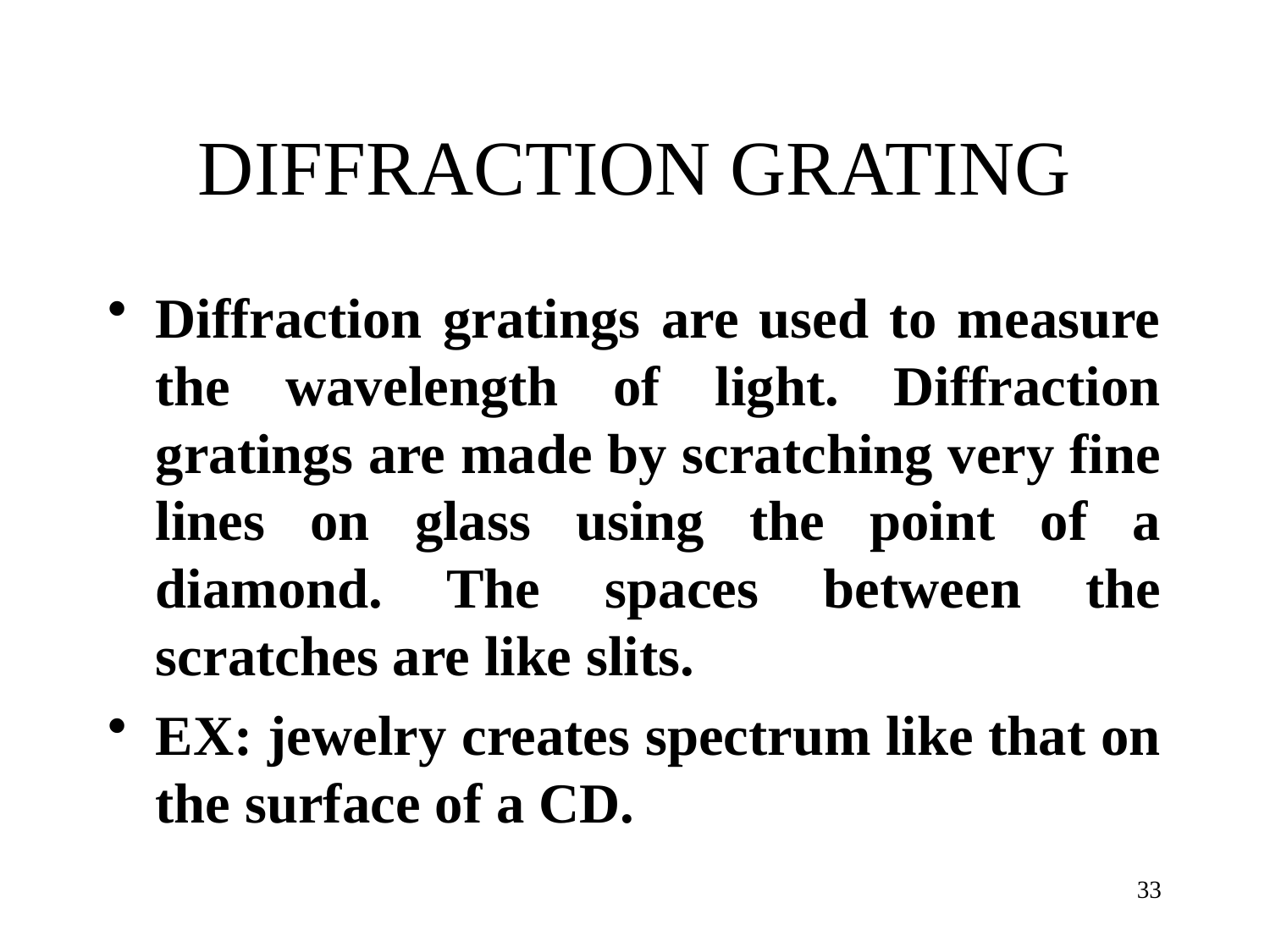

# DIFFRACTION GRATING
Diffraction gratings are used to measure the wavelength of light. Diffraction gratings are made by scratching very fine lines on glass using the point of a diamond. The spaces between the scratches are like slits.
EX: jewelry creates spectrum like that on the surface of a CD.
33